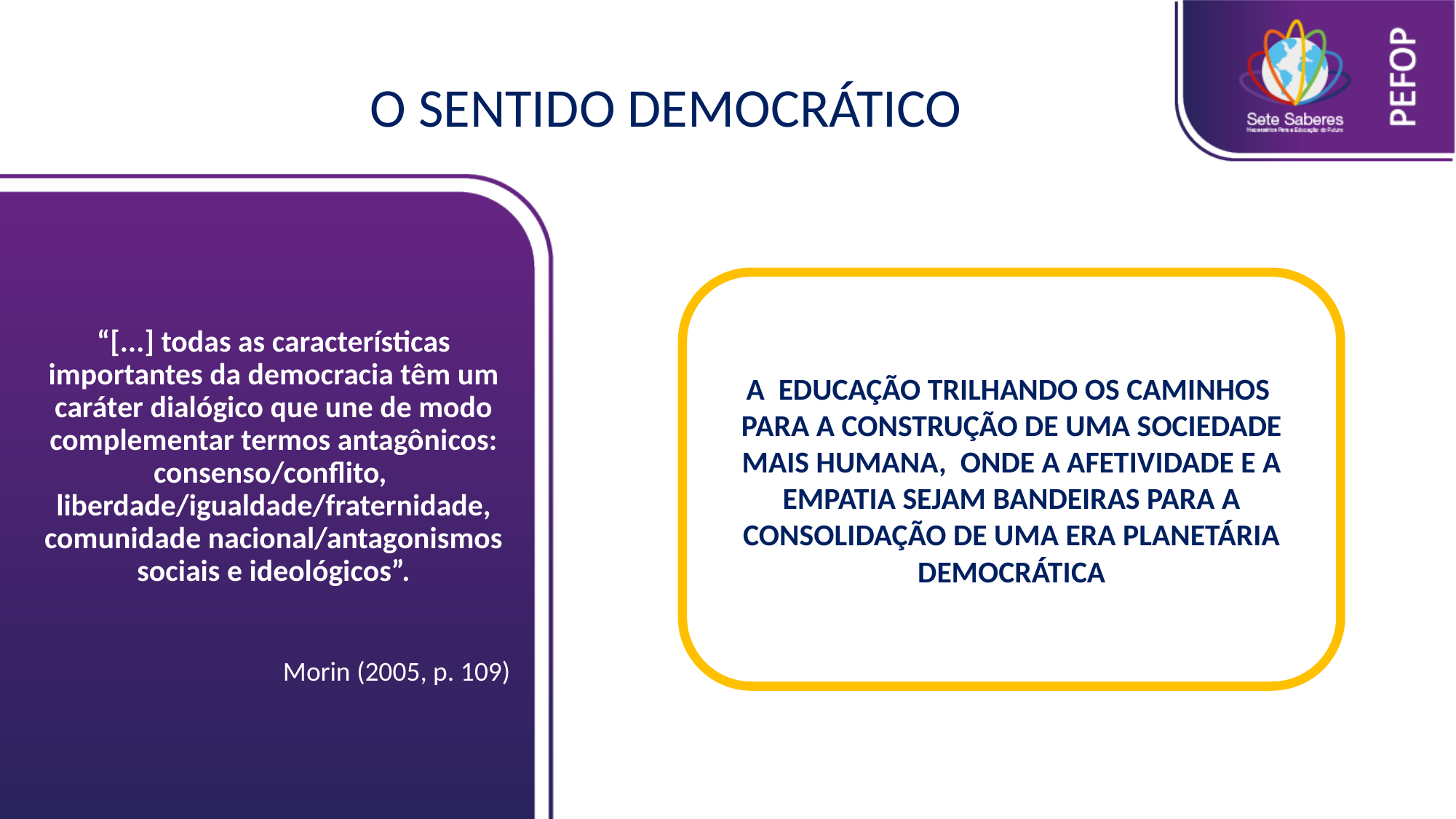

# O SENTIDO DEMOCRÁTICO

“[...] todas as características importantes da democracia têm um caráter dialógico que une de modo complementar termos antagônicos: consenso/conflito,  liberdade/igualdade/fraternidade, comunidade nacional/antagonismos sociais e ideológicos”.

Morin (2005, p. 109)

A  EDUCAÇÃO TRILHANDO OS CAMINHOS  PARA A CONSTRUÇÃO DE UMA SOCIEDADE MAIS HUMANA,  ONDE A AFETIVIDADE E A EMPATIA SEJAM BANDEIRAS PARA A CONSOLIDAÇÃO DE UMA ERA PLANETÁRIA DEMOCRÁTICA